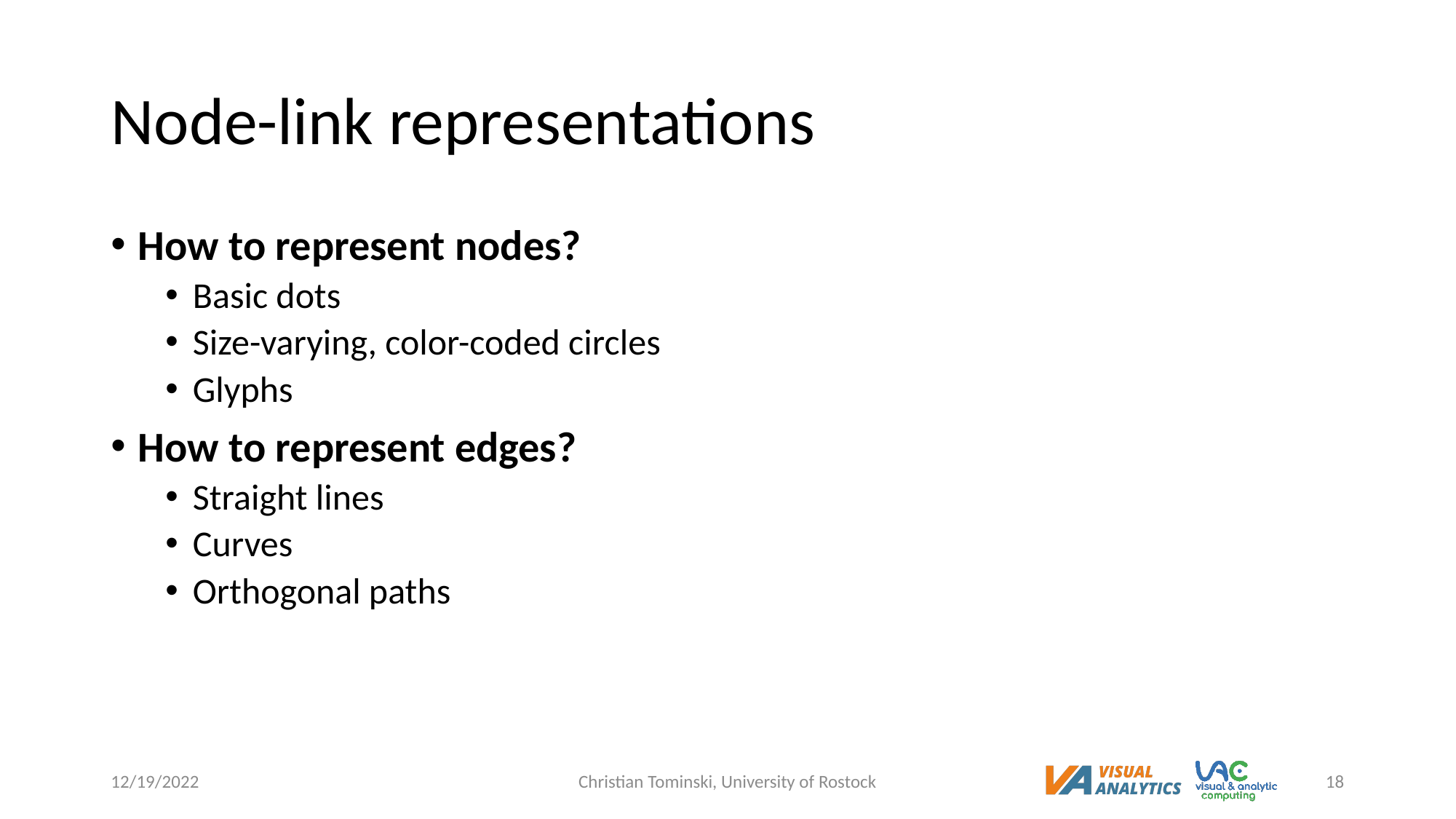

# Node-link representations
How to represent nodes?
Basic dots
Size-varying, color-coded circles
Glyphs
How to represent edges?
Straight lines
Curves
Orthogonal paths
12/19/2022
Christian Tominski, University of Rostock
18